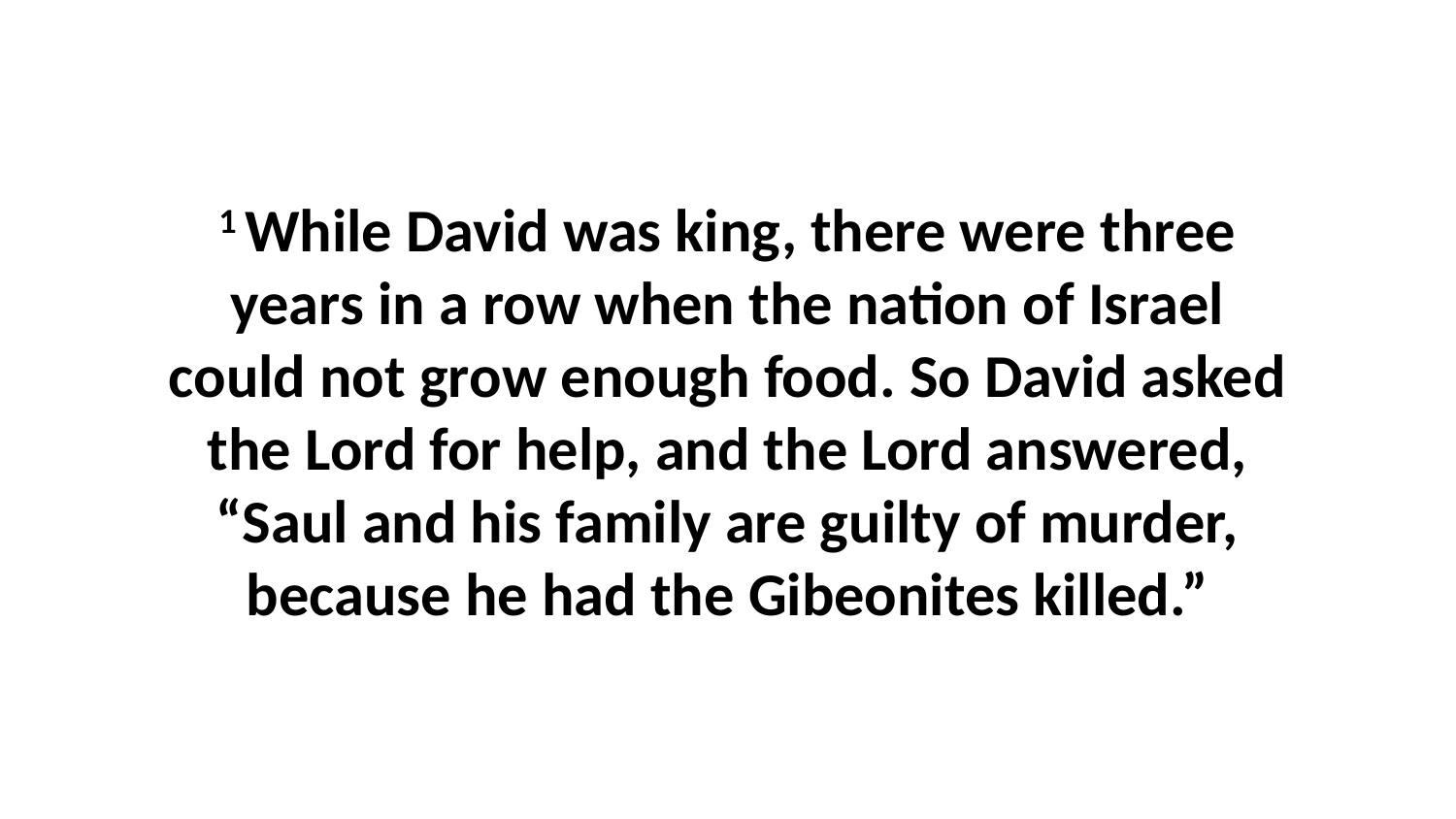

1 While David was king, there were three years in a row when the nation of Israel could not grow enough food. So David asked the Lord for help, and the Lord answered, “Saul and his family are guilty of murder, because he had the Gibeonites killed.”